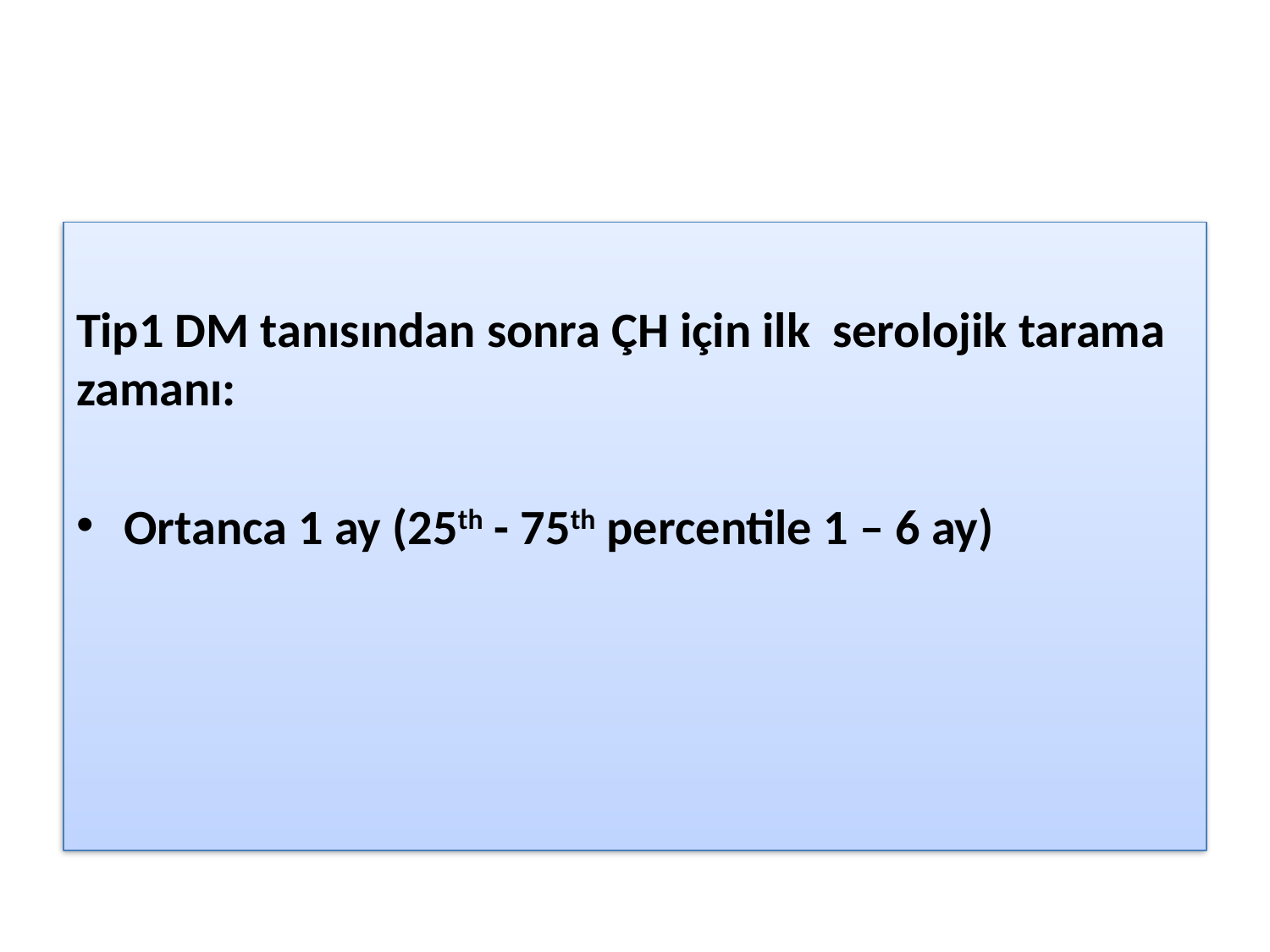

#

Tip1 DM tanısından sonra ÇH için ilk  serolojik tarama zamanı:

Ortanca 1 ay (25th - 75th percentile 1 – 6 ay)